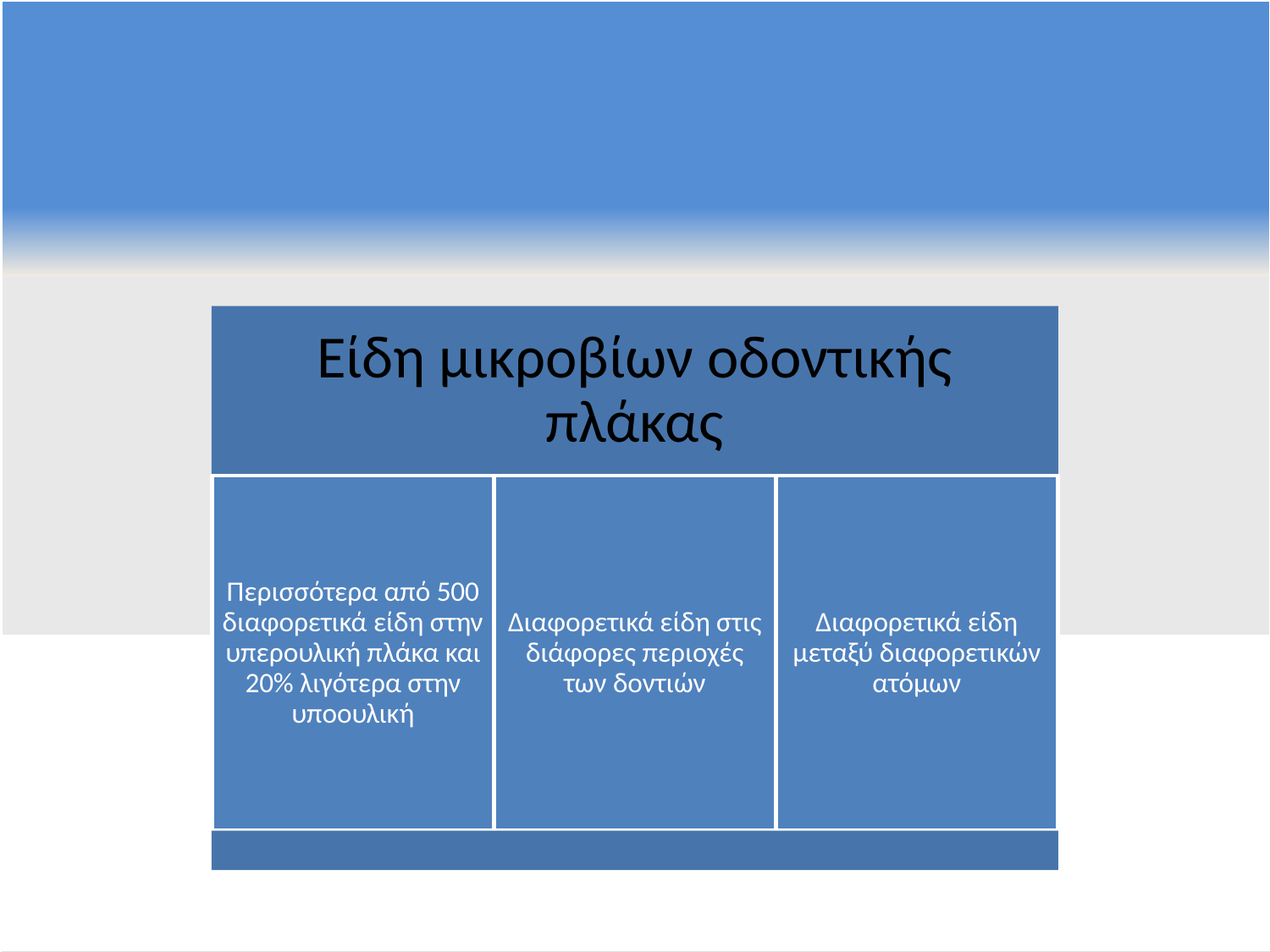

Είδη μικροβίων οδοντικής πλάκας
Περισσότερα από 500 διαφορετικά είδη στην υπερουλική πλάκα και 20% λιγότερα στην υποουλική
Διαφορετικά είδη στις διάφορες περιοχές των δοντιών
Διαφορετικά είδη μεταξύ διαφορετικών ατόμων